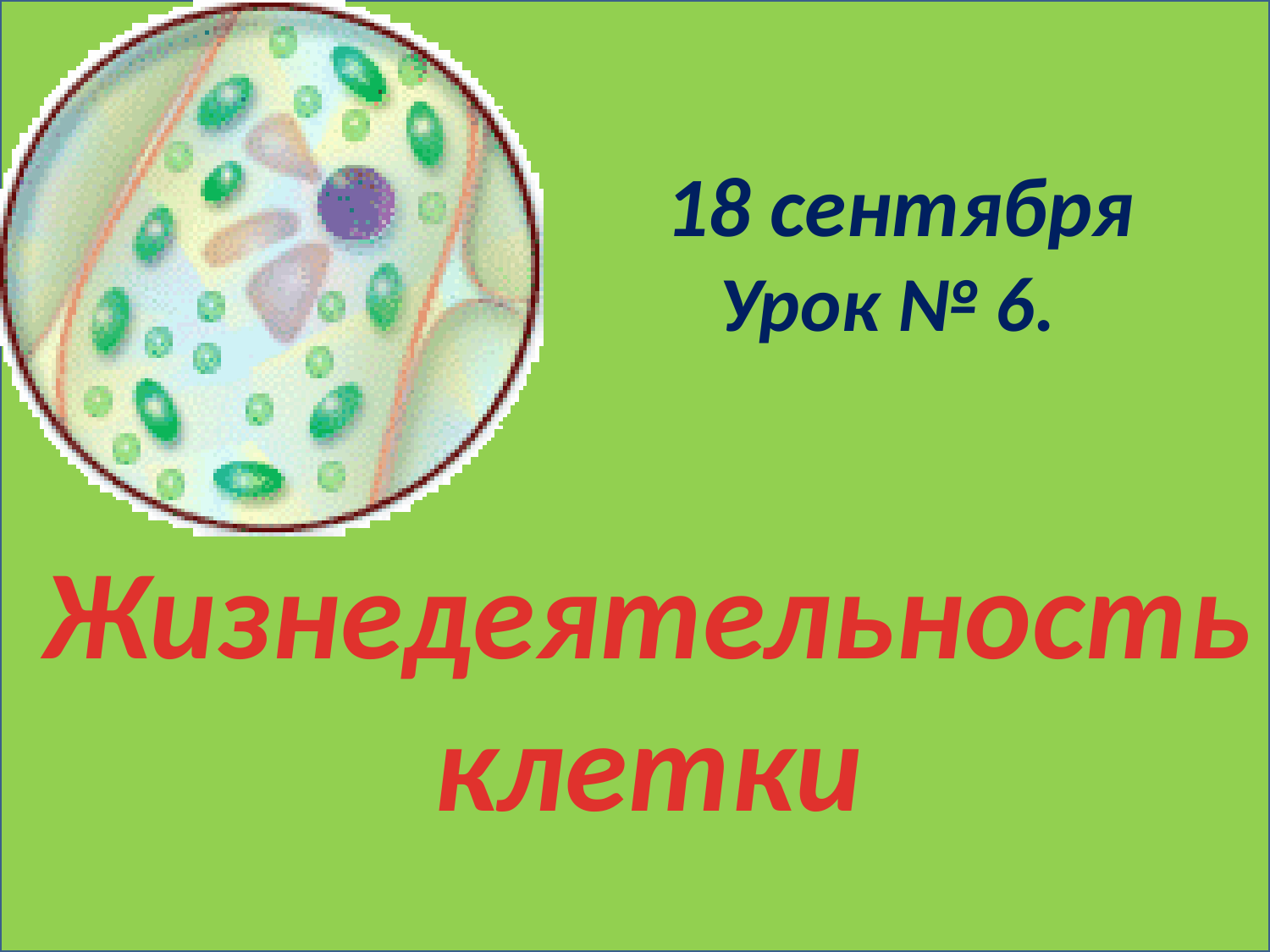

18 сентября
Урок № 6.
Жизнедеятельность
клетки